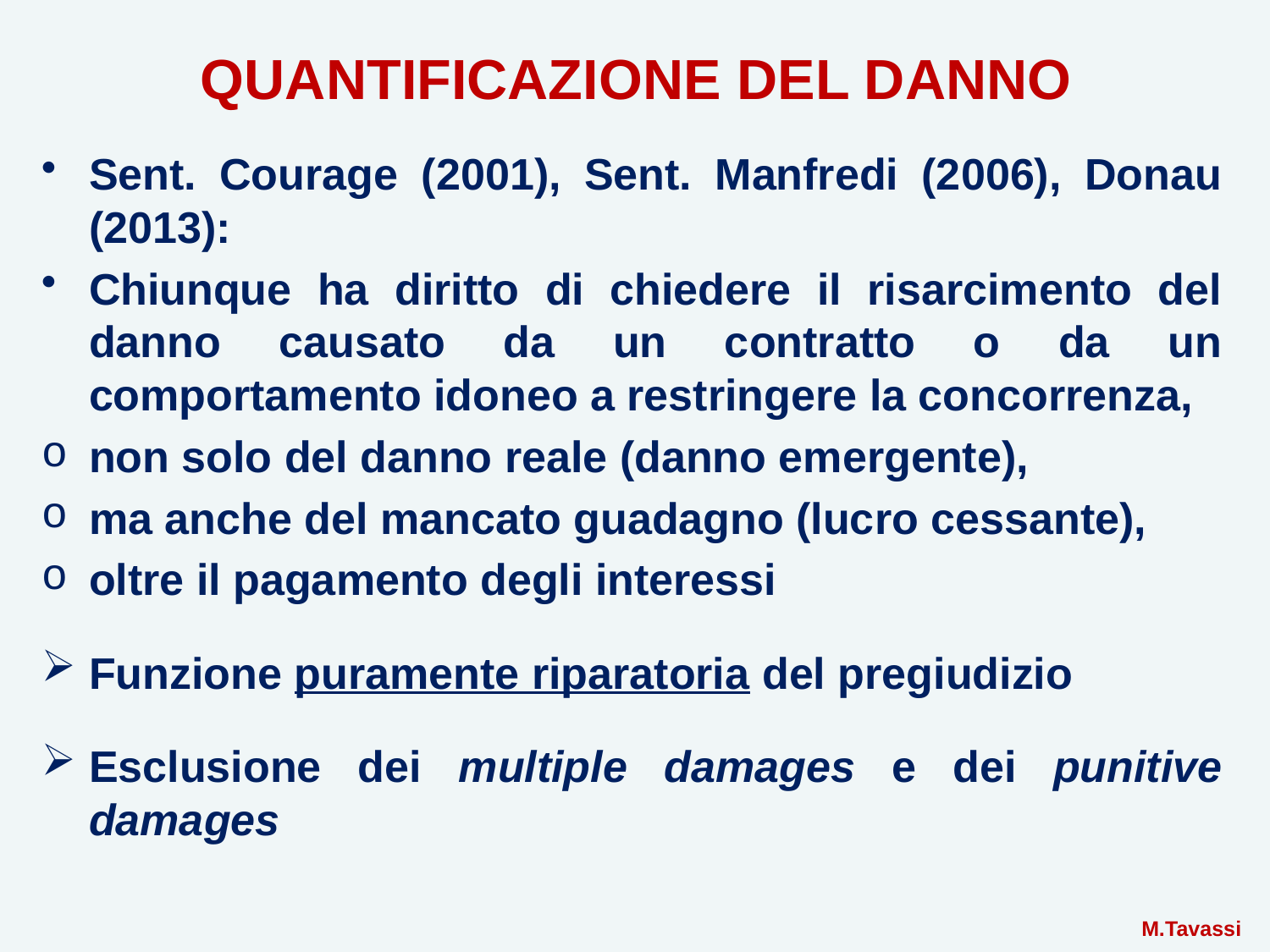

# QUANTIFICAZIONE DEL DANNO
Sent. Courage (2001), Sent. Manfredi (2006), Donau (2013):
Chiunque ha diritto di chiedere il risarcimento del danno causato da un contratto o da un comportamento idoneo a restringere la concorrenza,
non solo del danno reale (danno emergente),
ma anche del mancato guadagno (lucro cessante),
oltre il pagamento degli interessi
Funzione puramente riparatoria del pregiudizio
Esclusione dei multiple damages e dei punitive damages
 M.Tavassi